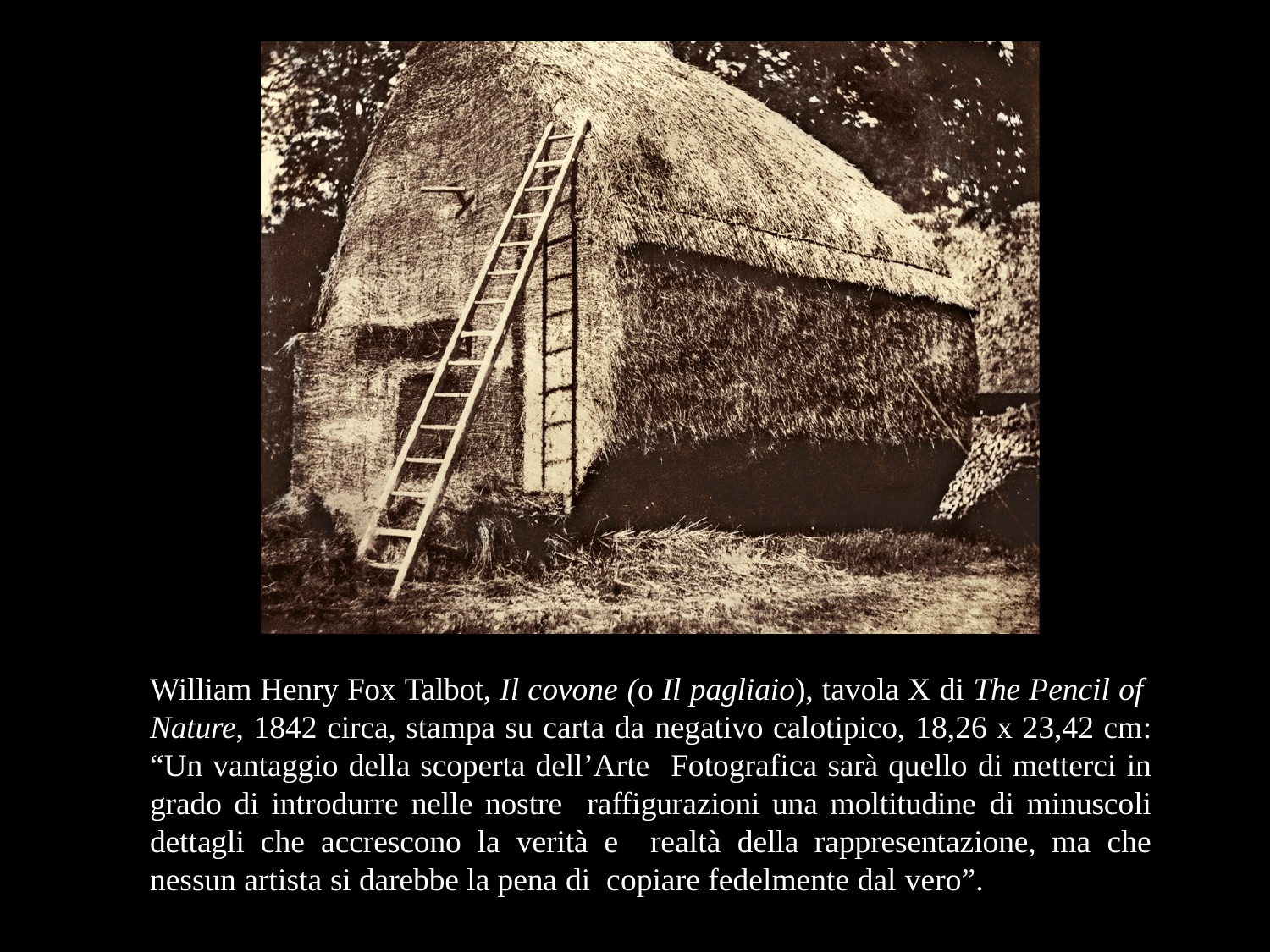

William Henry Fox Talbot, Il covone (o Il pagliaio), tavola X di The Pencil of  Nature, 1842 circa, stampa su carta da negativo calotipico, 18,26 x 23,42 cm: “Un vantaggio della scoperta dell’Arte  Fotografica sarà quello di metterci in grado di introdurre nelle nostre  raffigurazioni una moltitudine di minuscoli dettagli che accrescono la verità e  realtà della rappresentazione, ma che nessun artista si darebbe la pena di  copiare fedelmente dal vero”.